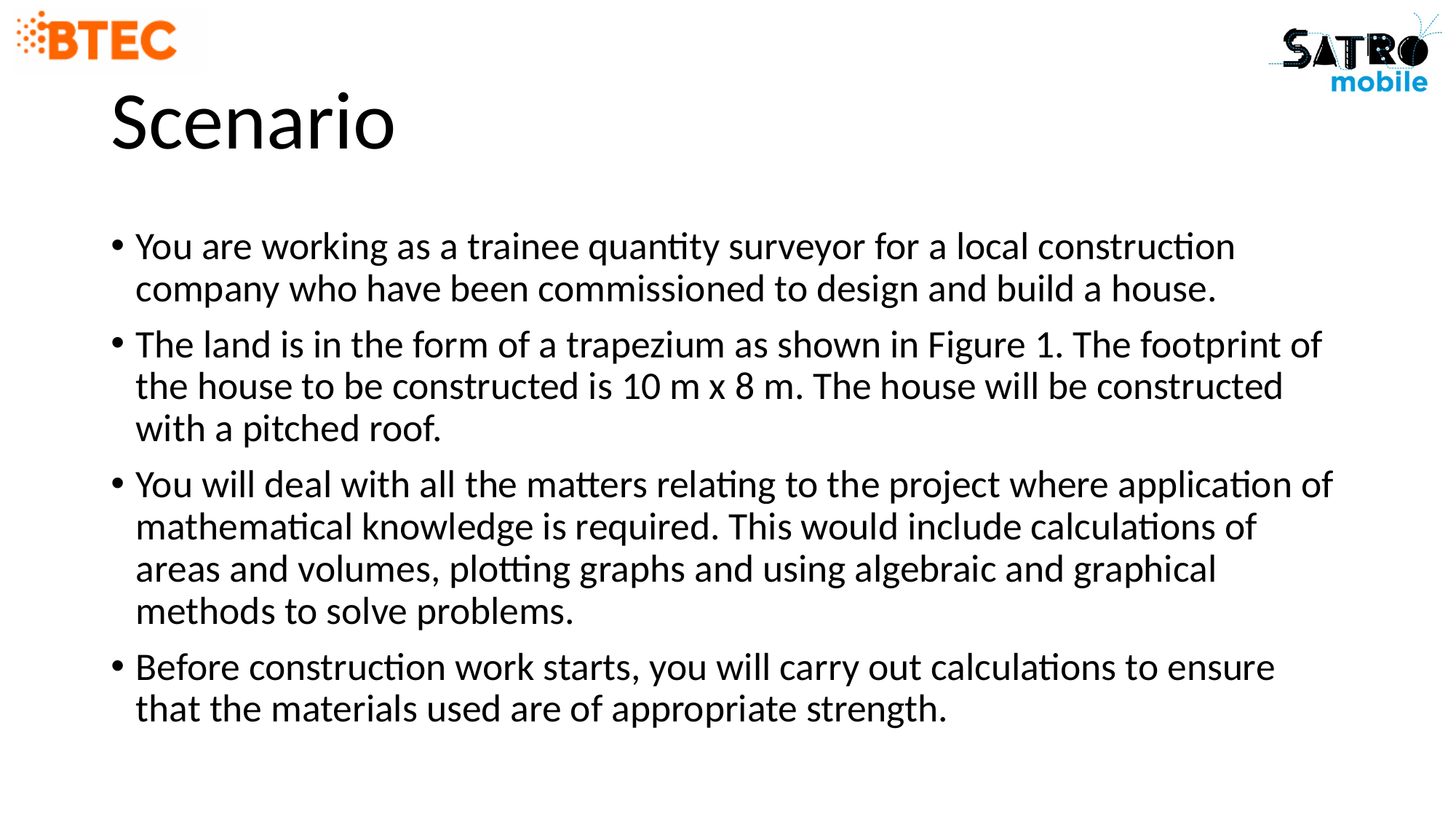

# Scenario
You are working as a trainee quantity surveyor for a local construction company who have been commissioned to design and build a house.
The land is in the form of a trapezium as shown in Figure 1. The footprint of the house to be constructed is 10 m x 8 m. The house will be constructed with a pitched roof.
You will deal with all the matters relating to the project where application of mathematical knowledge is required. This would include calculations of areas and volumes, plotting graphs and using algebraic and graphical methods to solve problems.
Before construction work starts, you will carry out calculations to ensure that the materials used are of appropriate strength.